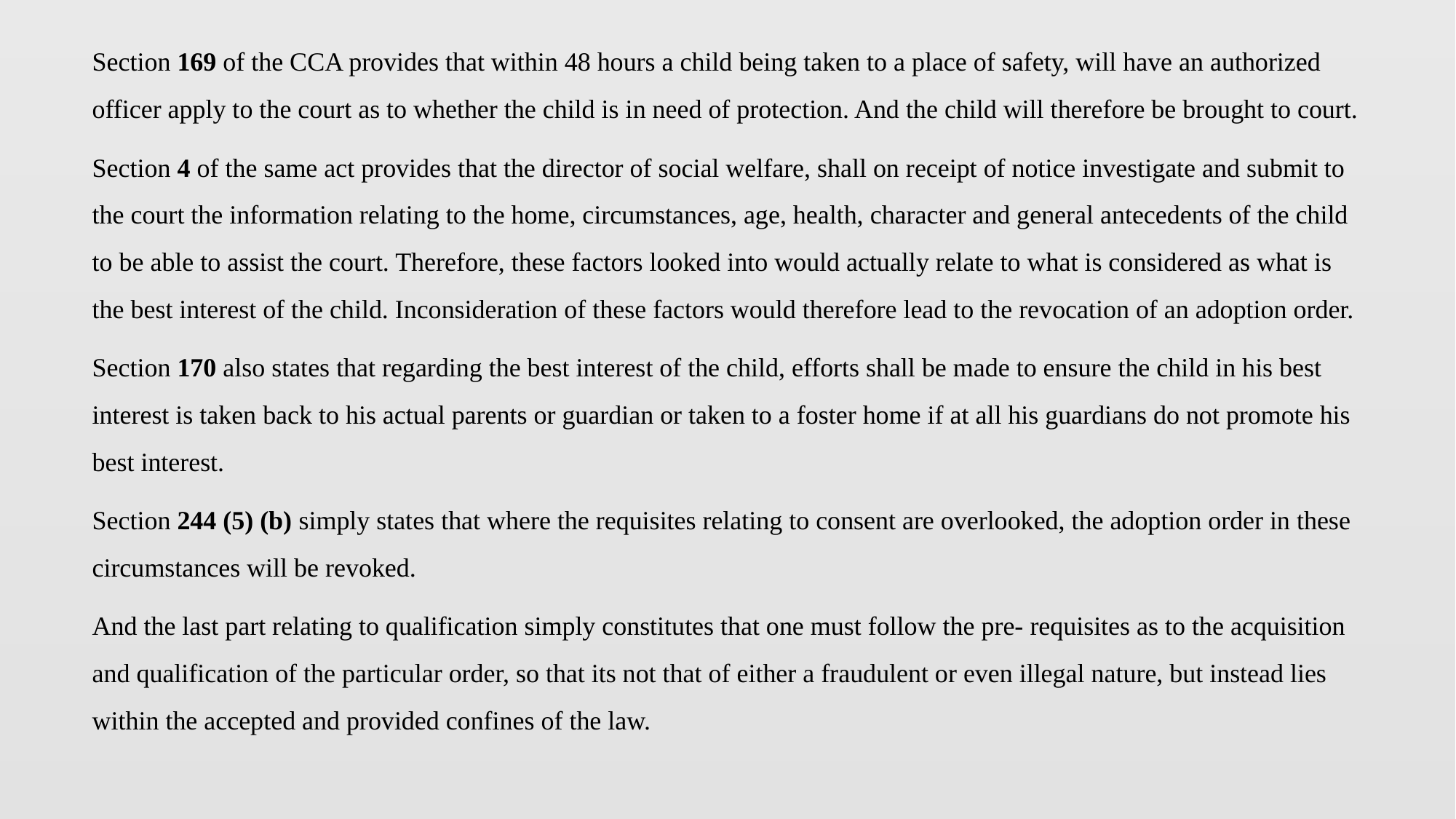

Section 169 of the CCA provides that within 48 hours a child being taken to a place of safety, will have an authorized officer apply to the court as to whether the child is in need of protection. And the child will therefore be brought to court.
Section 4 of the same act provides that the director of social welfare, shall on receipt of notice investigate and submit to the court the information relating to the home, circumstances, age, health, character and general antecedents of the child to be able to assist the court. Therefore, these factors looked into would actually relate to what is considered as what is the best interest of the child. Inconsideration of these factors would therefore lead to the revocation of an adoption order.
Section 170 also states that regarding the best interest of the child, efforts shall be made to ensure the child in his best interest is taken back to his actual parents or guardian or taken to a foster home if at all his guardians do not promote his best interest.
Section 244 (5) (b) simply states that where the requisites relating to consent are overlooked, the adoption order in these circumstances will be revoked.
And the last part relating to qualification simply constitutes that one must follow the pre- requisites as to the acquisition and qualification of the particular order, so that its not that of either a fraudulent or even illegal nature, but instead lies within the accepted and provided confines of the law.